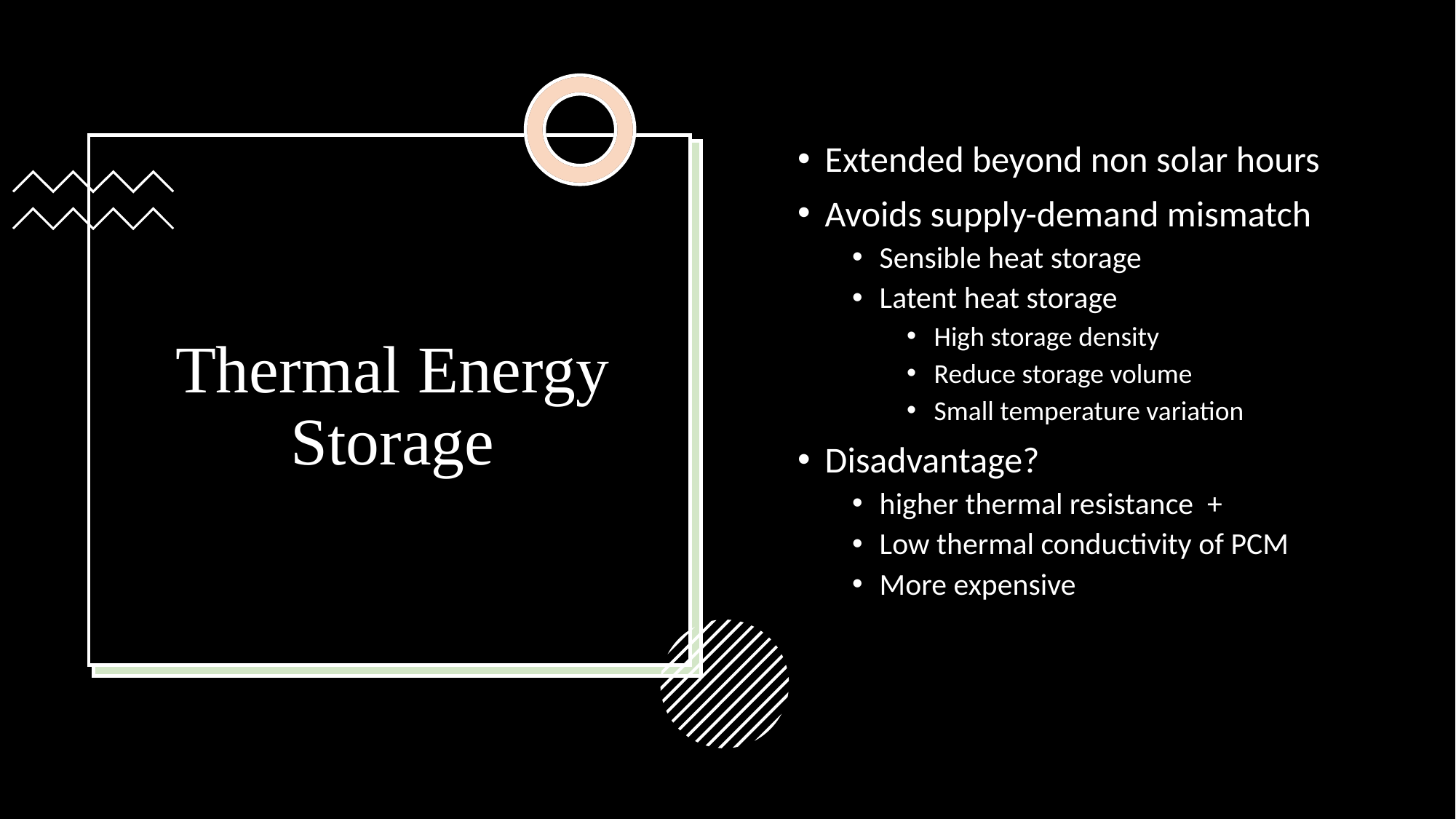

Extended beyond non solar hours
Avoids supply-demand mismatch
Sensible heat storage
Latent heat storage
High storage density
Reduce storage volume
Small temperature variation
Disadvantage?
higher thermal resistance  +
Low thermal conductivity of PCM
More expensive

# Thermal Energy Storage